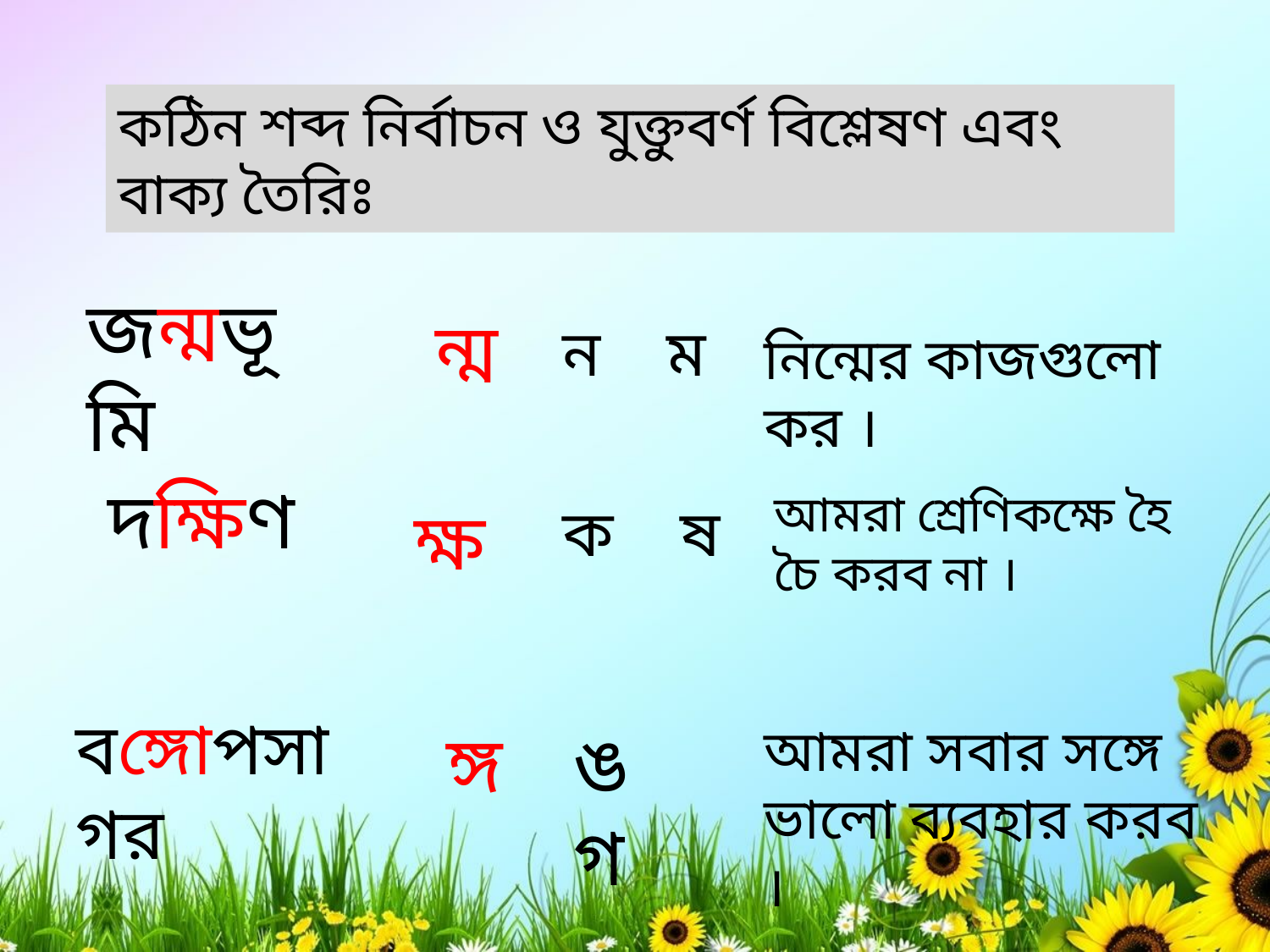

কঠিন শব্দ নির্বাচন ও যুক্তুবর্ণ বিশ্লেষণ এবং বাক্য তৈরিঃ
জন্মভূমি
ন্ম
ন    ম
নিন্মের কাজগুলো কর ।
দক্ষিণ
আমরা শ্রেণিকক্ষে হৈ চৈ করব না ।
ক্ষ
ক    ষ
বঙ্গোপসাগর
ঙ  গ
আমরা সবার সঙ্গে ভালো ব্যবহার করব ।
ঙ্গ